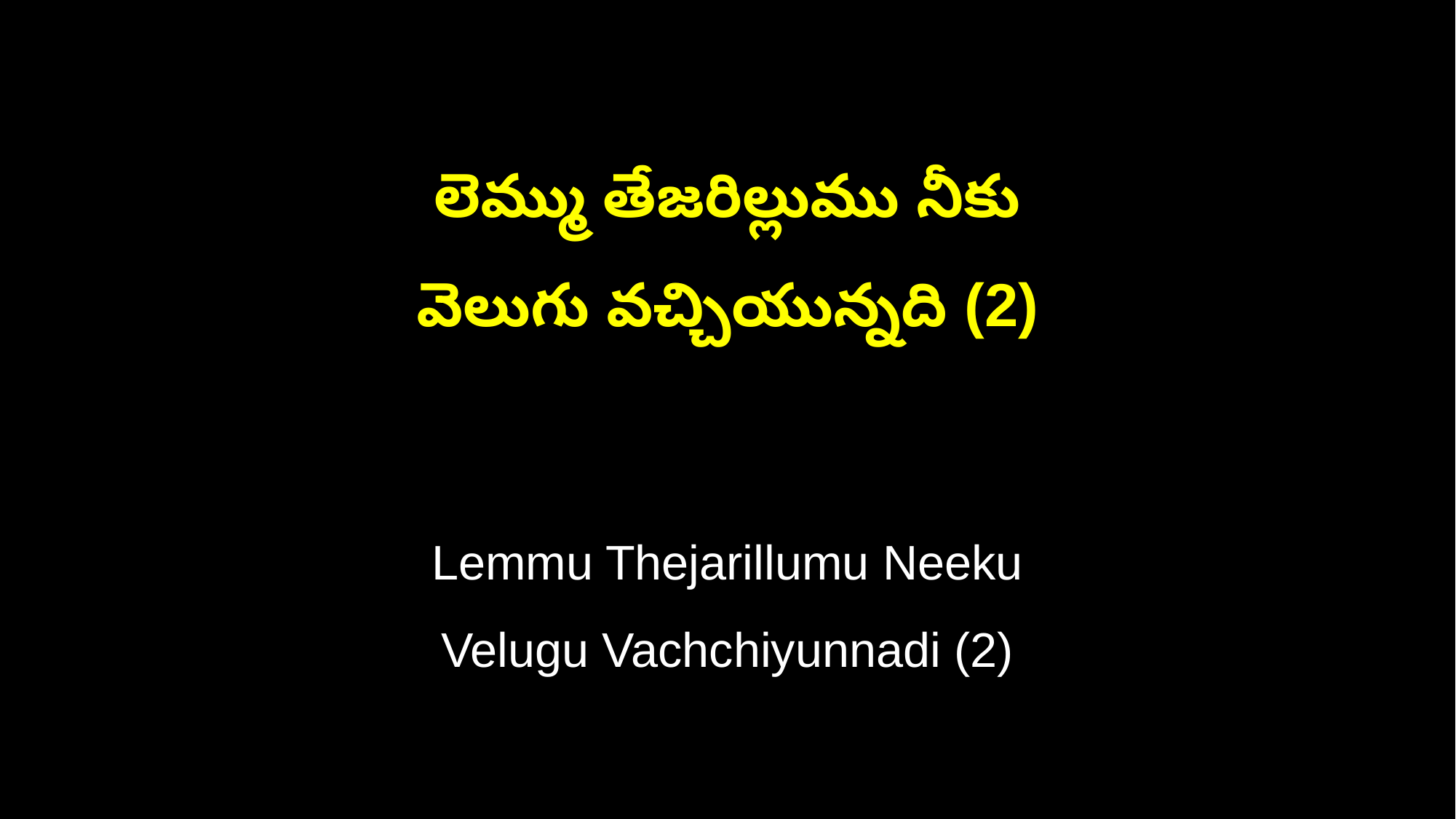

లెమ్ము తేజరిల్లుము నీకు
వెలుగు వచ్చియున్నది (2)
Lemmu Thejarillumu Neeku
Velugu Vachchiyunnadi (2)